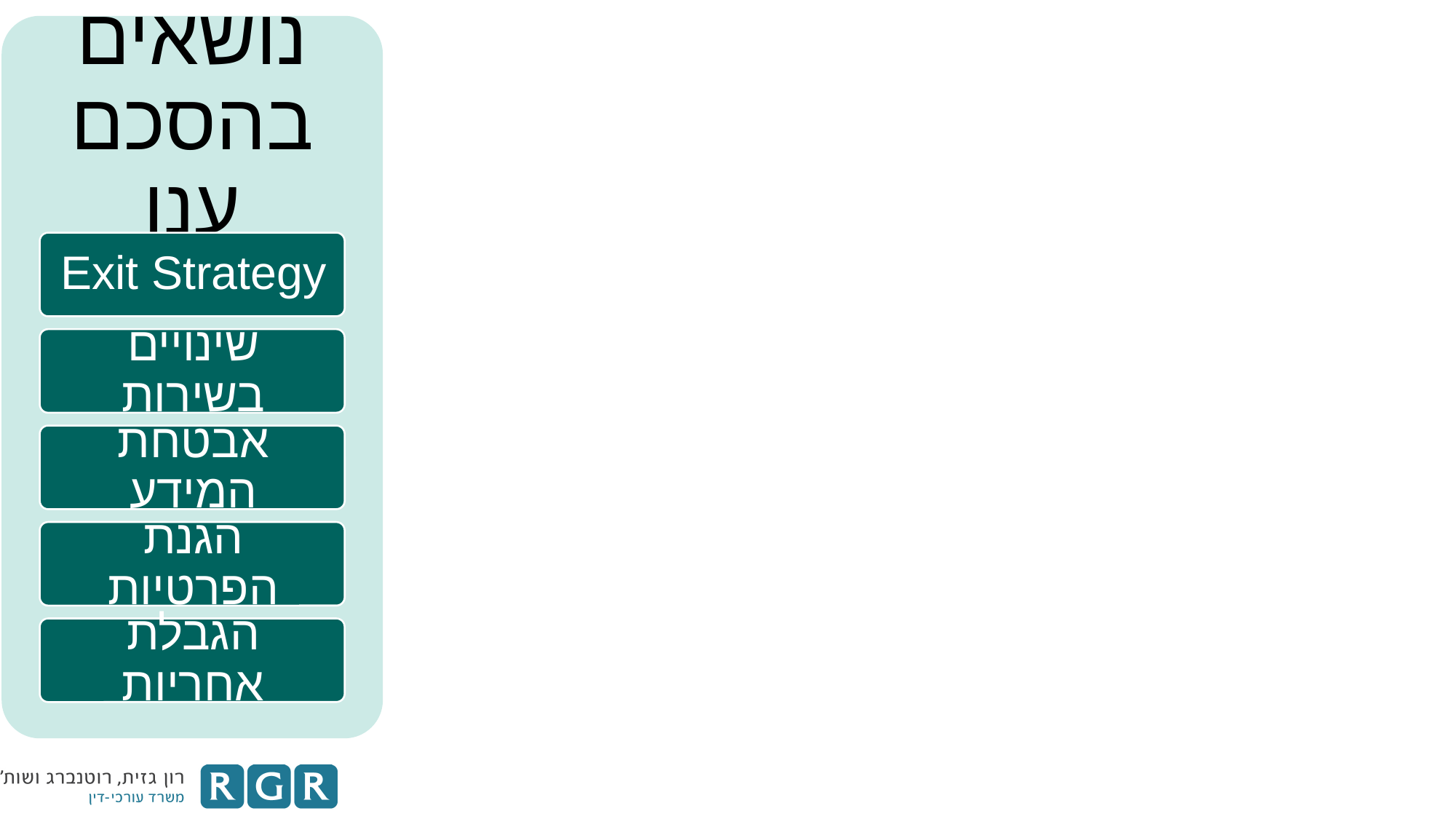

נושאים בהסכם ענן
Exit Strategy
שינויים בשירות
אבטחת המידע
הגנת הפרטיות
הגבלת אחריות